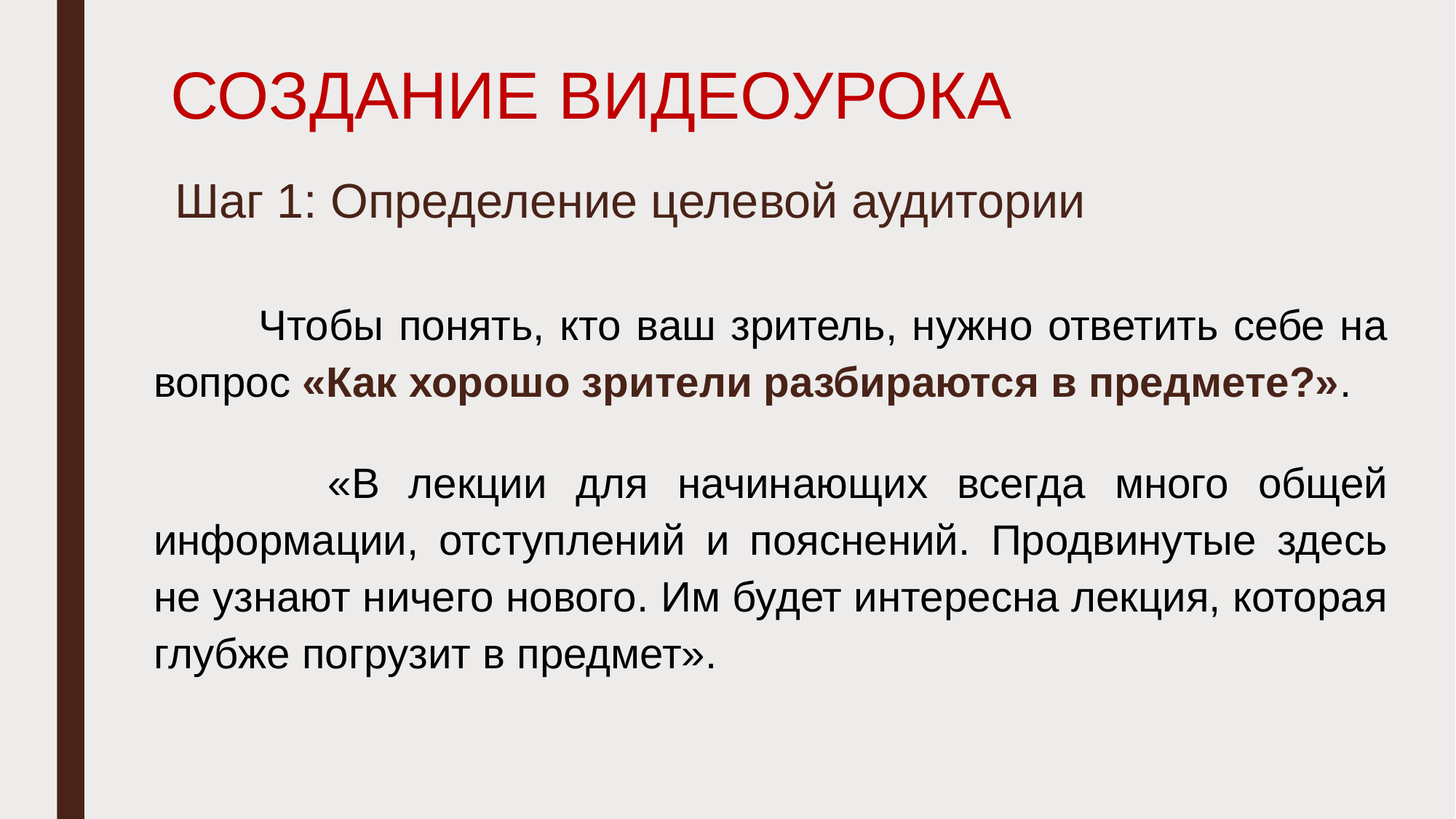

# СОЗДАНИЕ ВИДЕОУРОКА
Шаг 1: Определение целевой аудитории
       Чтобы понять, кто ваш зритель, нужно ответить себе на вопрос «Как хорошо зрители разбираются в предмете?».
      «В лекции для начинающих всегда много общей информации, отступлений и пояснений. Продвинутые здесь не узнают ничего нового. Им будет интересна лекция, которая глубже погрузит в предмет».